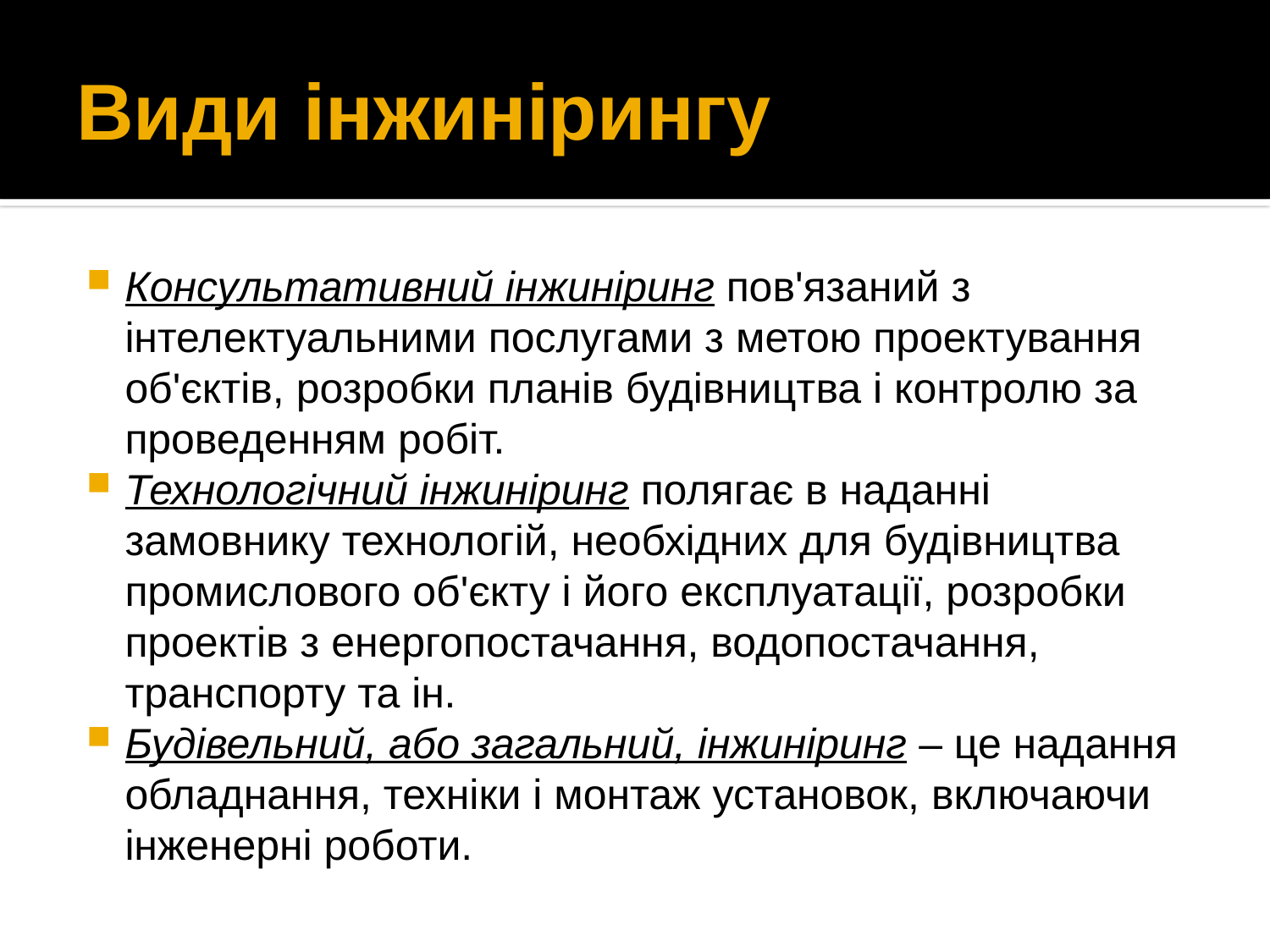

# Види інжинірингу
Консультативний інжиніринг пов'язаний з інтелектуальними послугами з метою проектування об'єктів, розробки планів будівництва і контролю за проведенням робіт.
Технологічний інжиніринг полягає в наданні замовнику технологій, необхідних для будівництва промислового об'єкту і його експлуатації, розробки проектів з енергопостачання, водопостачання, транспорту та ін.
Будівельний, або загальний, інжиніринг – це надання обладнання, техніки і монтаж установок, включаючи інженерні роботи.